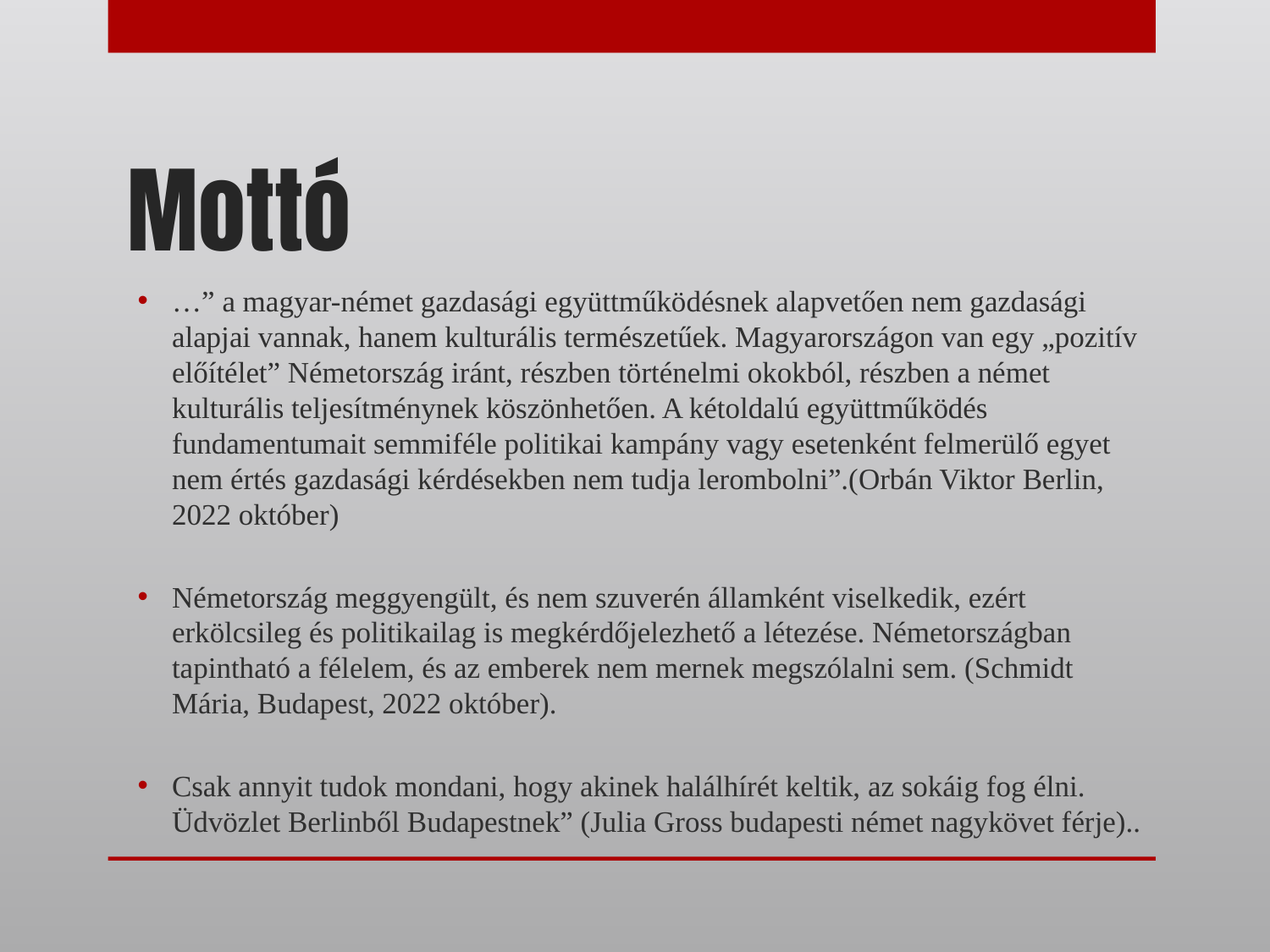

# Mottó
…” a magyar-német gazdasági együttműködésnek alapvetően nem gazdasági alapjai vannak, hanem kulturális természetűek. Magyarországon van egy „pozitív előítélet” Németország iránt, részben történelmi okokból, részben a német kulturális teljesítménynek köszönhetően. A kétoldalú együttműködés fundamentumait semmiféle politikai kampány vagy esetenként felmerülő egyet nem értés gazdasági kérdésekben nem tudja lerombolni”.(Orbán Viktor Berlin, 2022 október)

Németország meggyengült, és nem szuverén államként viselkedik, ezért erkölcsileg és politikailag is megkérdőjelezhető a létezése. Németországban tapintható a félelem, és az emberek nem mernek megszólalni sem. (Schmidt Mária, Budapest, 2022 október).

Csak annyit tudok mondani, hogy akinek halálhírét keltik, az sokáig fog élni. Üdvözlet Berlinből Budapestnek” (Julia Gross budapesti német nagykövet férje)..